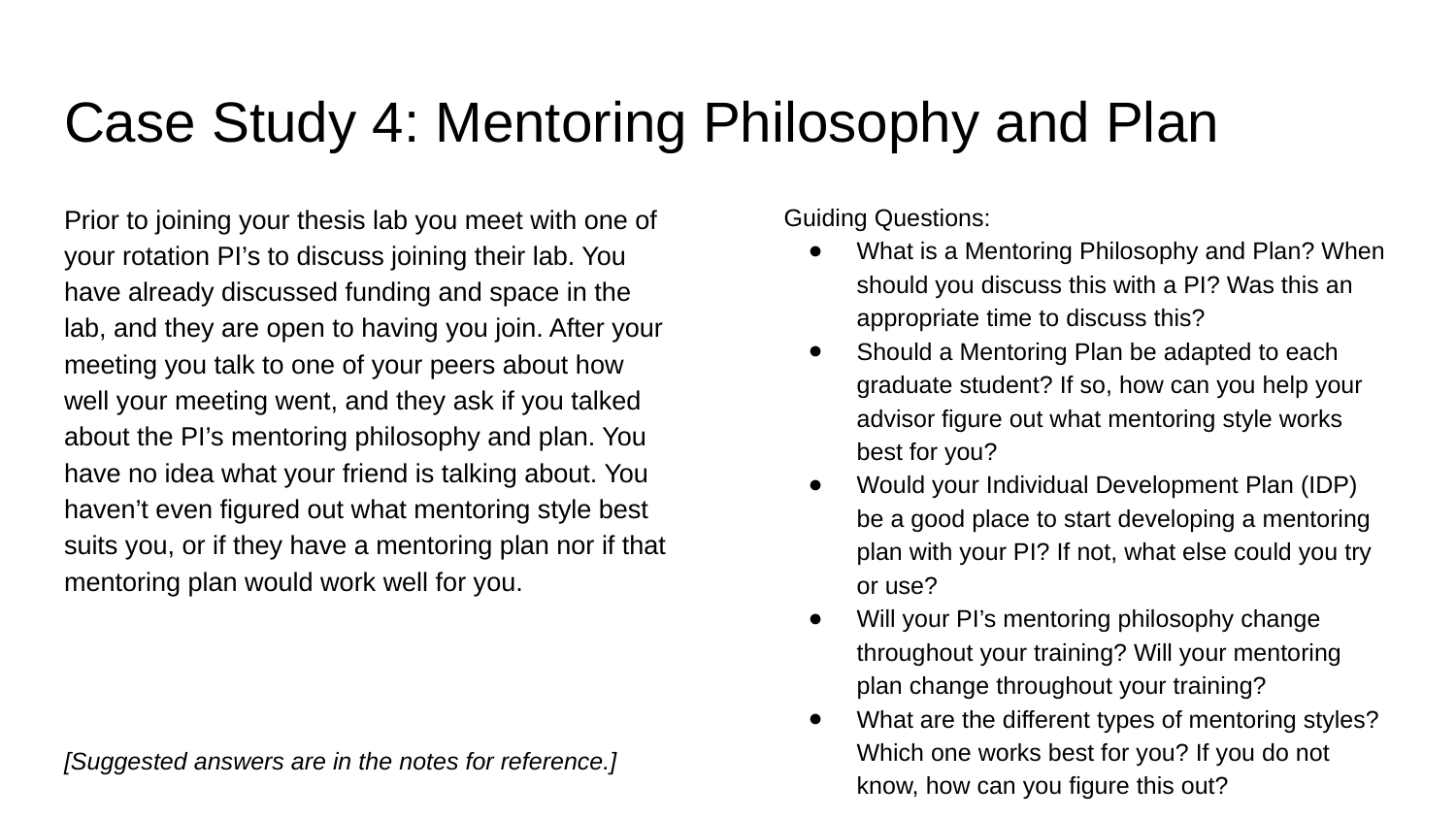

# Case Study 4: Mentoring Philosophy and Plan

Prior to joining your thesis lab you meet with one of your rotation PI’s to discuss joining their lab. You have already discussed funding and space in the lab, and they are open to having you join. After your meeting you talk to one of your peers about how well your meeting went, and they ask if you talked about the PI’s mentoring philosophy and plan. You have no idea what your friend is talking about. You haven’t even figured out what mentoring style best suits you, or if they have a mentoring plan nor if that mentoring plan would work well for you.

[Suggested answers are in the notes for reference.]

Guiding Questions:
What is a Mentoring Philosophy and Plan? When should you discuss this with a PI? Was this an appropriate time to discuss this?
Should a Mentoring Plan be adapted to each graduate student? If so, how can you help your advisor figure out what mentoring style works best for you?
Would your Individual Development Plan (IDP) be a good place to start developing a mentoring plan with your PI? If not, what else could you try or use?
Will your PI’s mentoring philosophy change throughout your training? Will your mentoring plan change throughout your training?
What are the different types of mentoring styles? Which one works best for you? If you do not know, how can you figure this out?